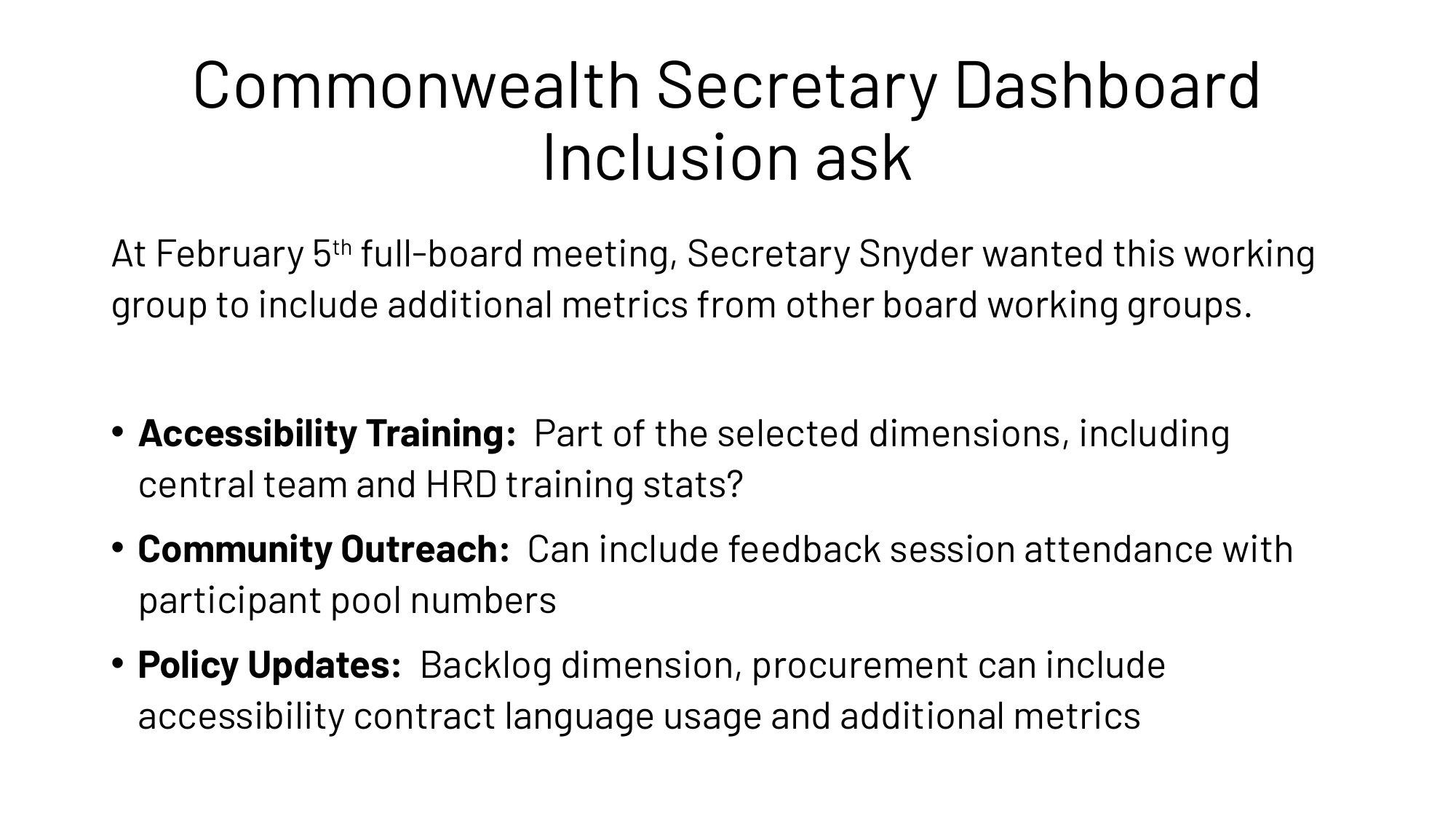

# Commonwealth Secretary Dashboard Inclusion ask
At February 5th full-board meeting, Secretary Snyder wanted this working group to include additional metrics from other board working groups.

Accessibility Training:  Part of the selected dimensions, including central team and HRD training stats?
Community Outreach:  Can include feedback session attendance with participant pool numbers
Policy Updates:  Backlog dimension, procurement can include accessibility contract language usage and additional metrics